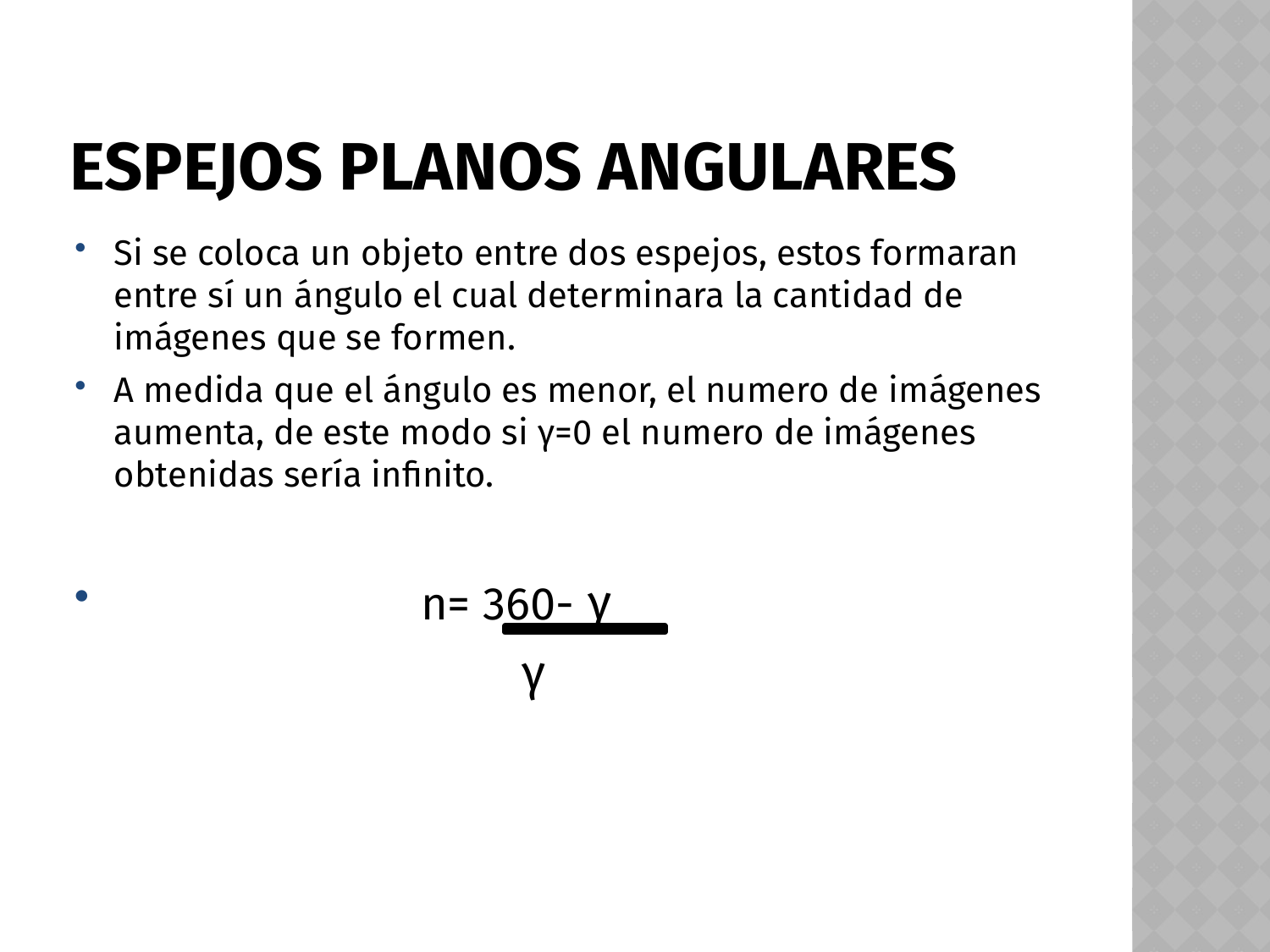

# ESPEJOS PLANOS ANGULARES
Si se coloca un objeto entre dos espejos, estos formaran entre sí un ángulo el cual determinara la cantidad de imágenes que se formen.
A medida que el ángulo es menor, el numero de imágenes aumenta, de este modo si γ=0 el numero de imágenes obtenidas sería infinito.

                         n= 360- γ
                                  γ